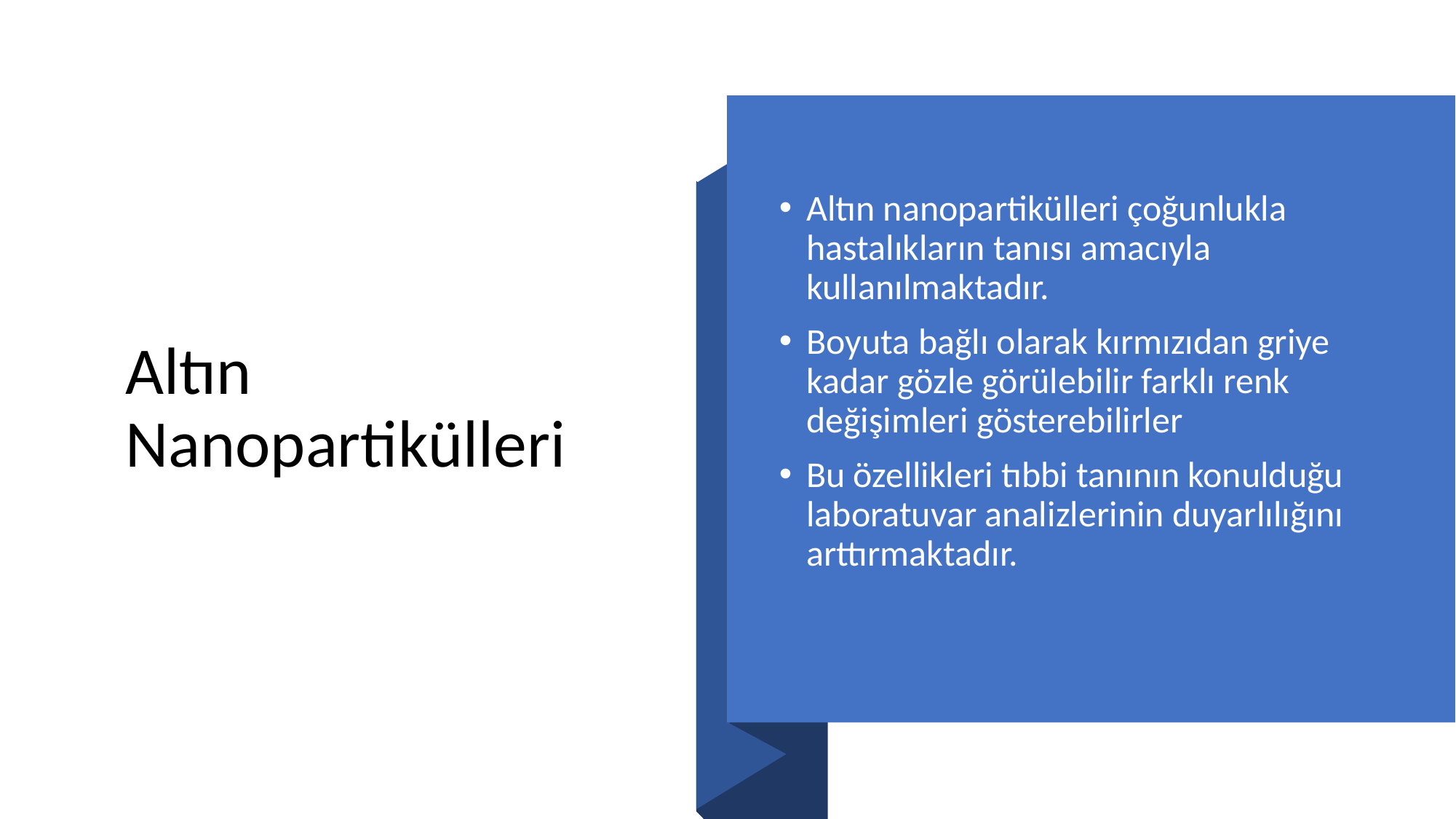

# Altın Nanopartikülleri
Altın nanopartikülleri çoğunlukla hastalıkların tanısı amacıyla kullanılmaktadır.
Boyuta bağlı olarak kırmızıdan griye kadar gözle görülebilir farklı renk değişimleri gösterebilirler
Bu özellikleri tıbbi tanının konulduğu laboratuvar analizlerinin duyarlılığını arttırmaktadır.